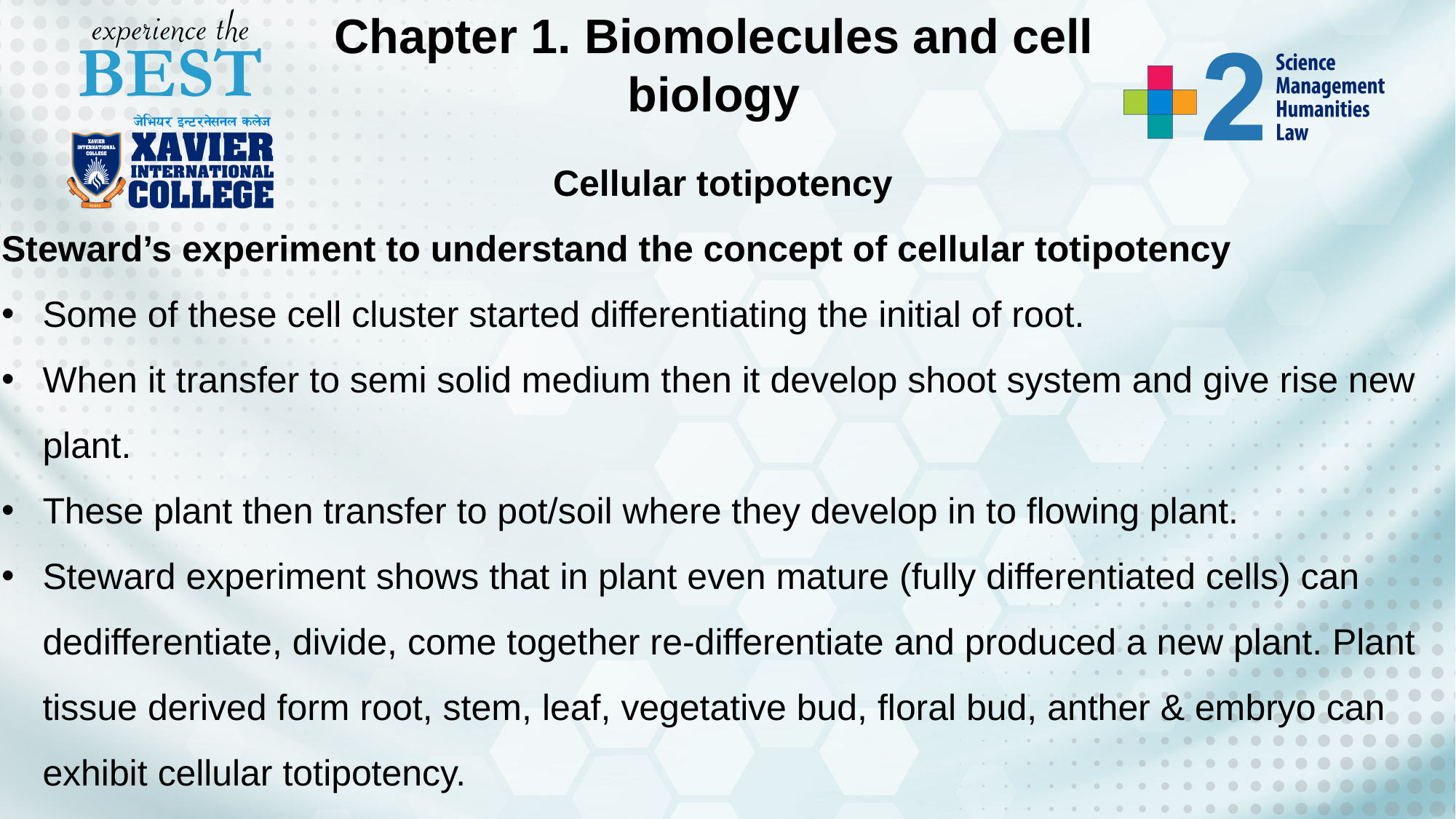

Chapter 1. Biomolecules and cell biology

Cellular totipotency
Steward’s experiment to understand the concept of cellular totipotency
Some of these cell cluster started differentiating the initial of root.
When it transfer to semi solid medium then it develop shoot system and give rise new plant.
These plant then transfer to pot/soil where they develop in to flowing plant.
Steward experiment shows that in plant even mature (fully differentiated cells) can dedifferentiate, divide, come together re-differentiate and produced a new plant. Plant tissue derived form root, stem, leaf, vegetative bud, floral bud, anther & embryo can exhibit cellular totipotency.